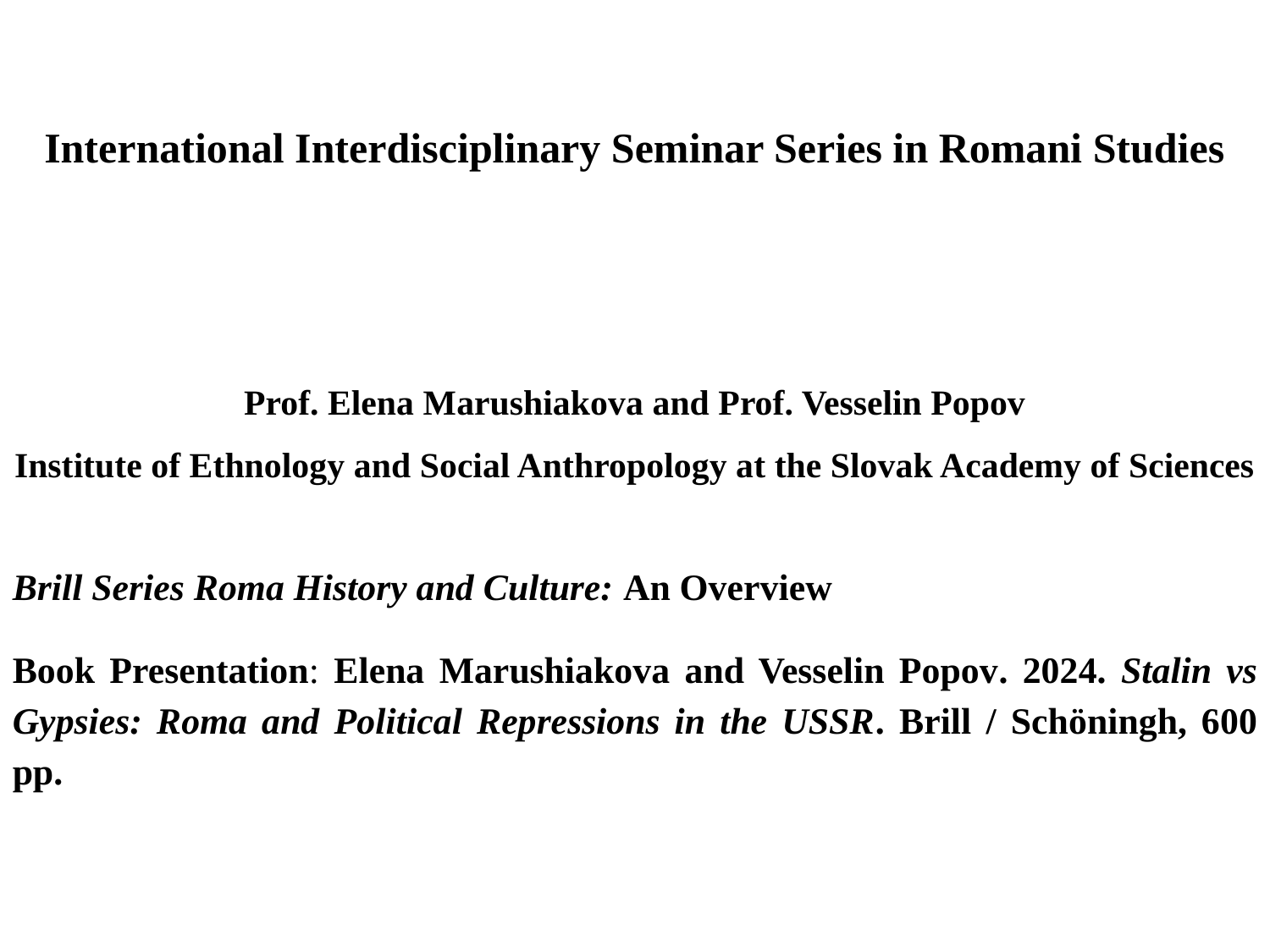

International Interdisciplinary Seminar Series in Romani Studies

Prof. Elena Marushiakova and Prof. Vesselin Popov
Institute of Ethnology and Social Anthropology at the Slovak Academy of Sciences

Brill Series Roma History and Culture: An Overview
Book Presentation: Elena Marushiakova and Vesselin Popov. 2024. Stalin vs Gypsies: Roma and Political Repressions in the USSR. Brill / Schöningh, 600 pp.